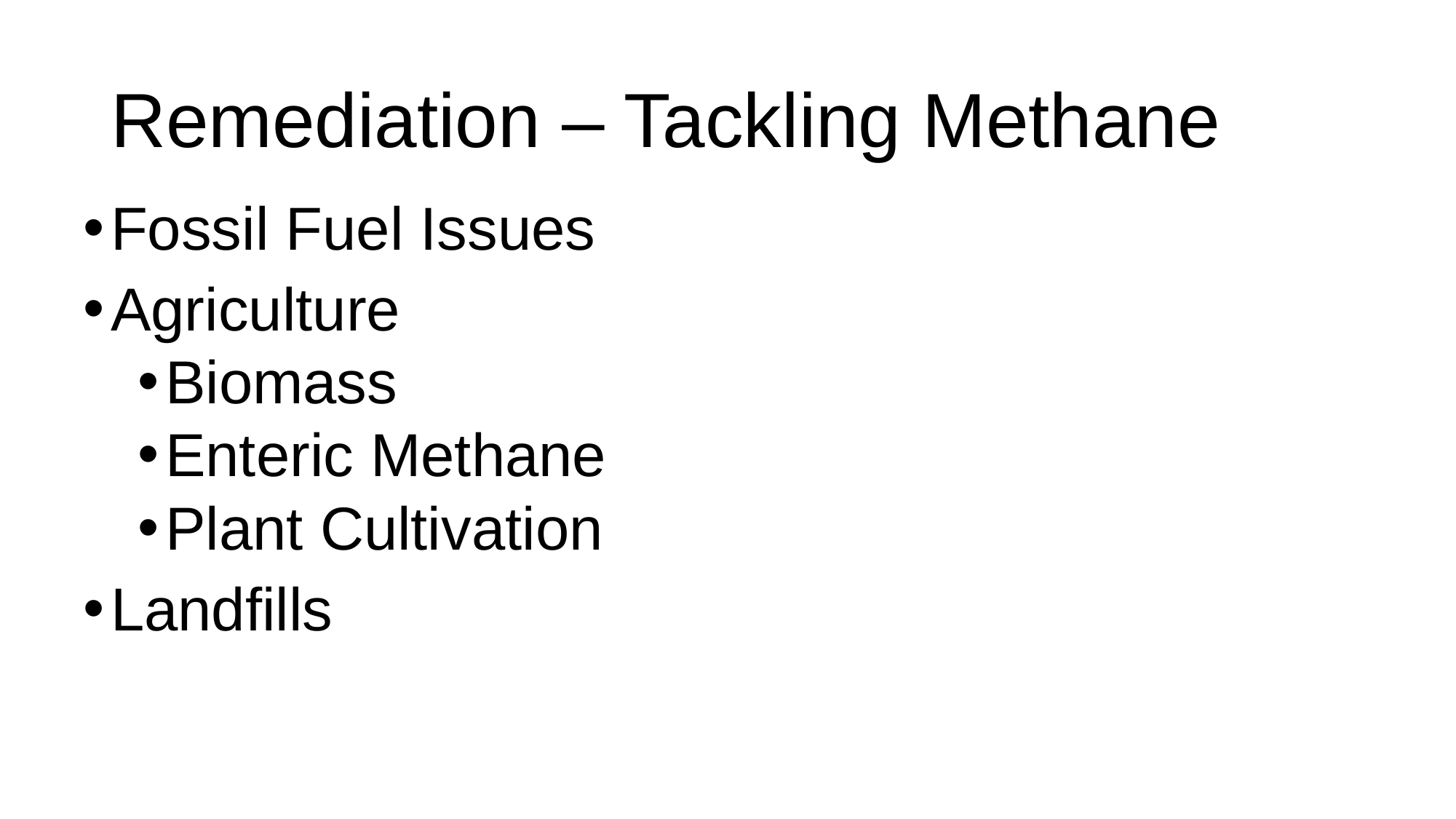

# Remediation – Tackling Methane
Fossil Fuel Issues
Agriculture
Biomass
Enteric Methane
Plant Cultivation
Landfills